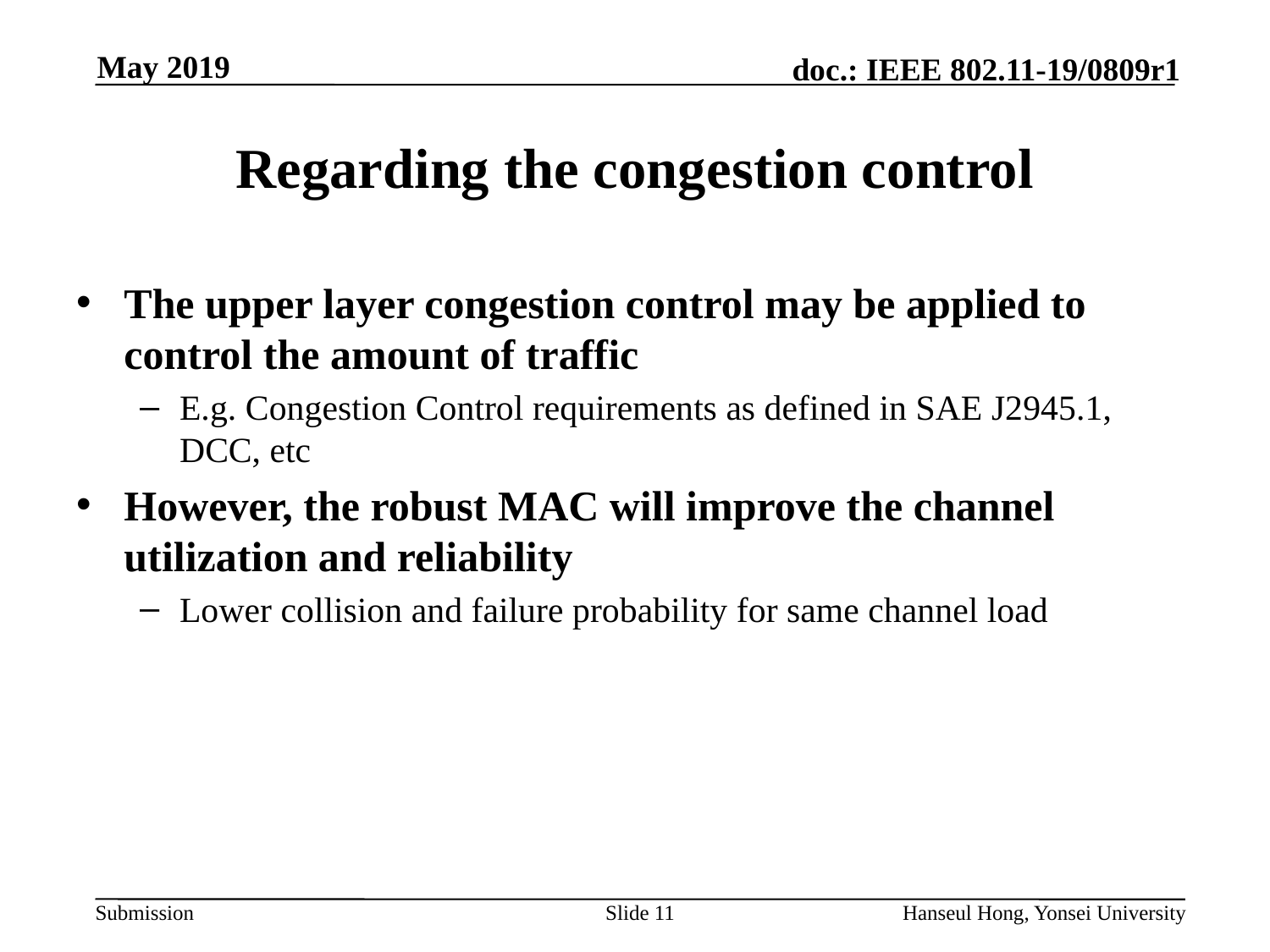

# Regarding the congestion control
The upper layer congestion control may be applied to control the amount of traffic
E.g. Congestion Control requirements as defined in SAE J2945.1, DCC, etc
However, the robust MAC will improve the channel utilization and reliability
Lower collision and failure probability for same channel load